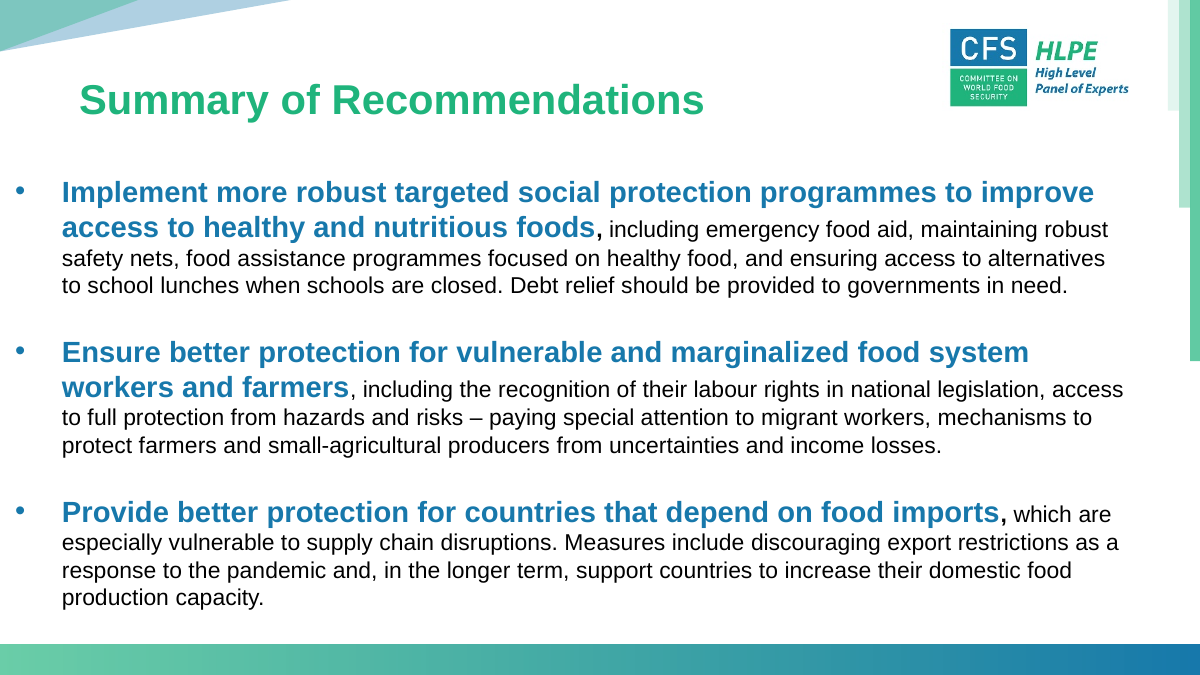

# Summary of Recommendations

Implement more robust targeted social protection programmes to improve access to healthy and nutritious foods, including emergency food aid, maintaining robust safety nets, food assistance programmes focused on healthy food, and ensuring access to alternatives to school lunches when schools are closed. Debt relief should be provided to governments in need.

Ensure better protection for vulnerable and marginalized food system workers and farmers, including the recognition of their labour rights in national legislation, access to full protection from hazards and risks – paying special attention to migrant workers, mechanisms to protect farmers and small-agricultural producers from uncertainties and income losses.

Provide better protection for countries that depend on food imports, which are especially vulnerable to supply chain disruptions. Measures include discouraging export restrictions as a response to the pandemic and, in the longer term, support countries to increase their domestic food production capacity.